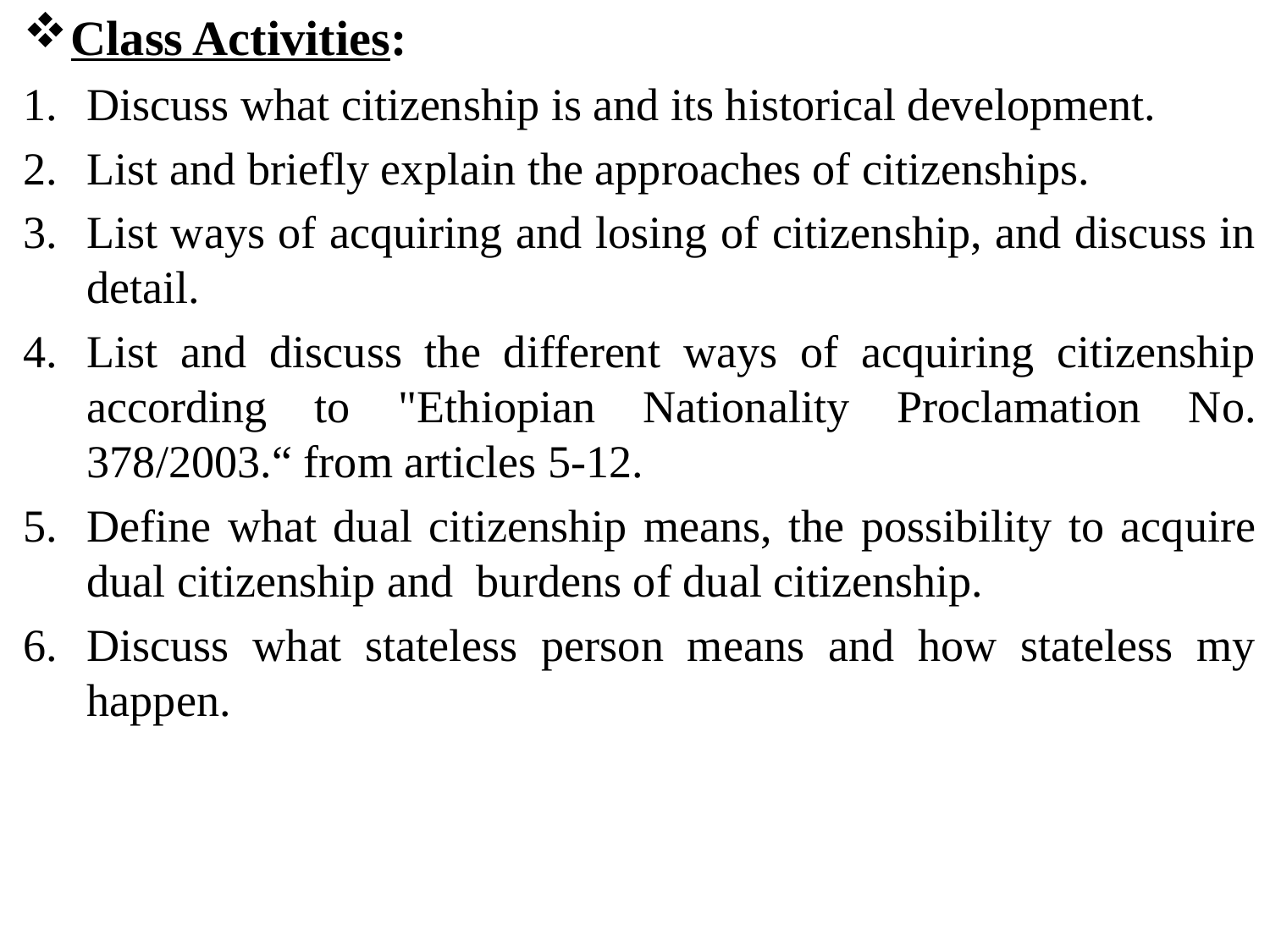

Class Activities:
Discuss what citizenship is and its historical development.
List and briefly explain the approaches of citizenships.
List ways of acquiring and losing of citizenship, and discuss in detail.
List and discuss the different ways of acquiring citizenship according to "Ethiopian Nationality Proclamation No. 378/2003.“ from articles 5-12.
Define what dual citizenship means, the possibility to acquire dual citizenship and  burdens of dual citizenship.
Discuss what stateless person means and how stateless my happen.